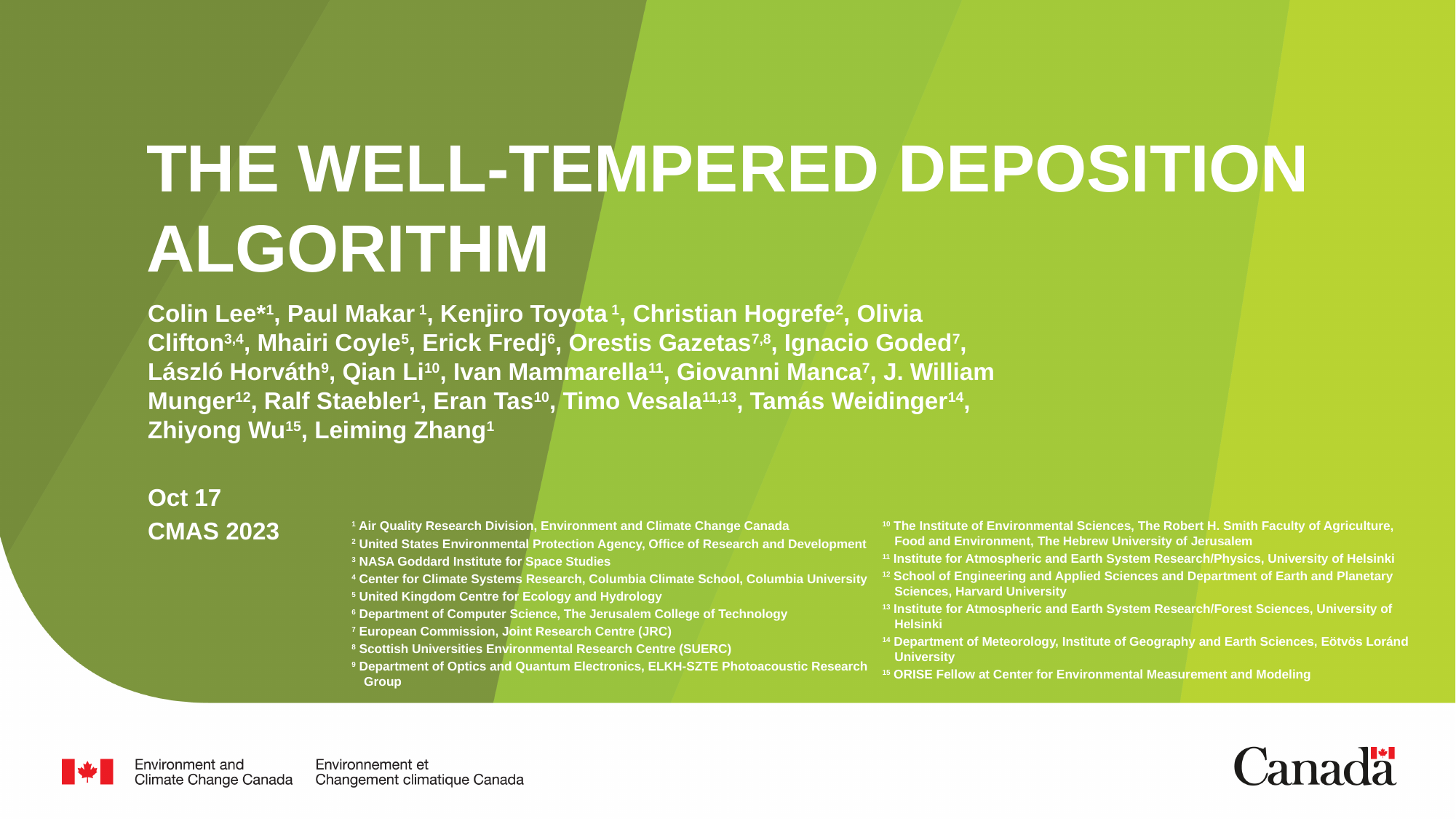

# The Well-tempered deposition algorithm
Colin Lee*1, Paul Makar 1, Kenjiro Toyota 1, Christian Hogrefe2, Olivia Clifton3,4, Mhairi Coyle5, Erick Fredj6, Orestis Gazetas7,8, Ignacio Goded7, László Horváth9, Qian Li10, Ivan Mammarella11, Giovanni Manca7, J. William Munger12, Ralf Staebler1, Eran Tas10, Timo Vesala11,13, Tamás Weidinger14, Zhiyong Wu15, Leiming Zhang1

Oct 17
CMAS 2023
1 Air Quality Research Division, Environment and Climate Change Canada
2 United States Environmental Protection Agency, Office of Research and Development
3 NASA Goddard Institute for Space Studies
4 Center for Climate Systems Research, Columbia Climate School, Columbia University
5 United Kingdom Centre for Ecology and Hydrology
6 Department of Computer Science, The Jerusalem College of Technology
7 European Commission, Joint Research Centre (JRC)
8 Scottish Universities Environmental Research Centre (SUERC)
9 Department of Optics and Quantum Electronics, ELKH-SZTE Photoacoustic Research Group
10 The Institute of Environmental Sciences, The Robert H. Smith Faculty of Agriculture, Food and Environment, The Hebrew University of Jerusalem
11 Institute for Atmospheric and Earth System Research/Physics, University of Helsinki
12 School of Engineering and Applied Sciences and Department of Earth and Planetary Sciences, Harvard University
13 Institute for Atmospheric and Earth System Research/Forest Sciences, University of Helsinki
14 Department of Meteorology, Institute of Geography and Earth Sciences, Eötvös Loránd University
15 ORISE Fellow at Center for Environmental Measurement and Modeling